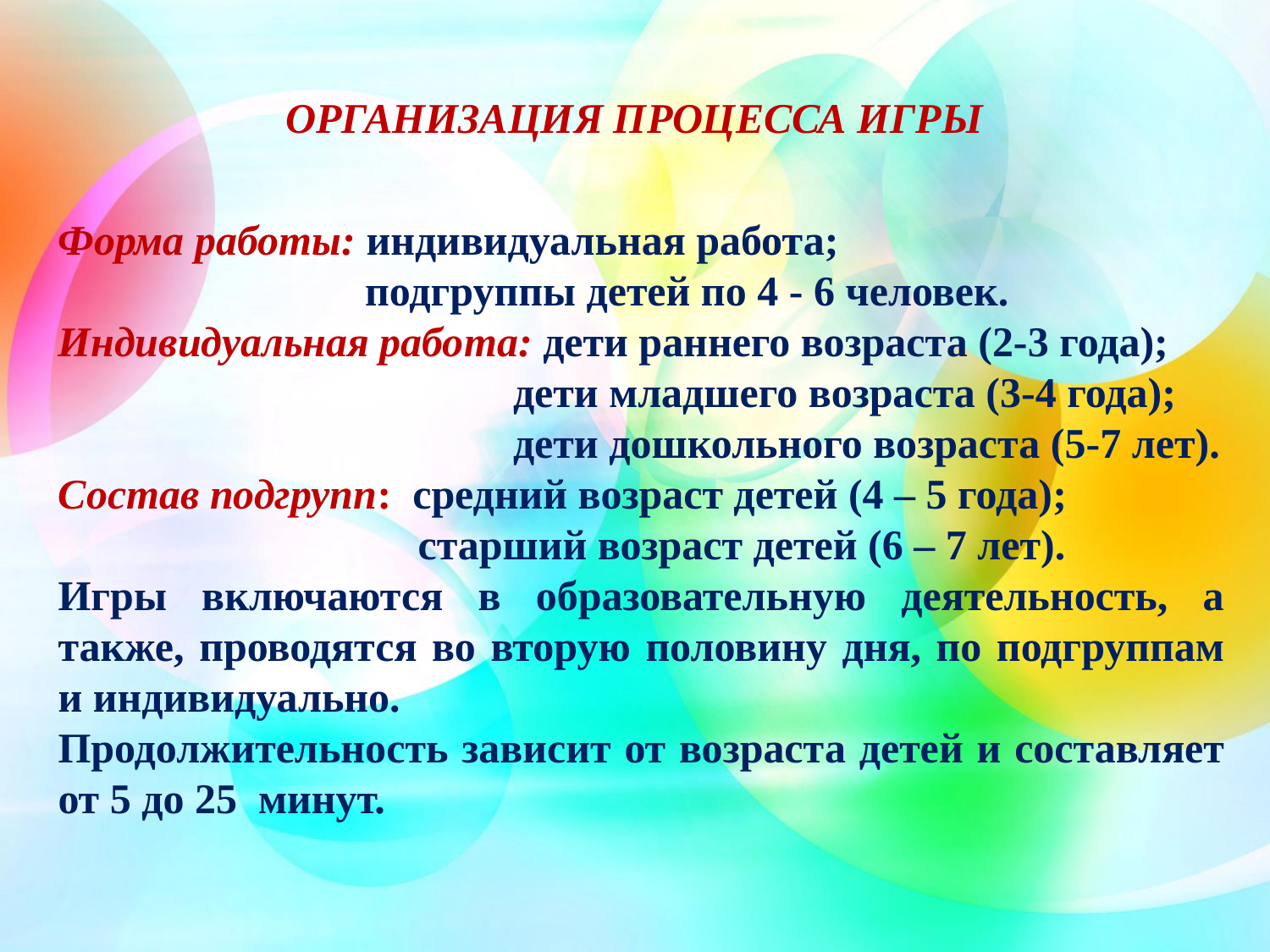

# ОРГАНИЗАЦИЯ ПРОЦЕССА ИГРЫ
Форма работы: индивидуальная работа;
                             подгруппы детей по 4 - 6 человек.
Индивидуальная работа: дети раннего возраста (2-3 года);
                                           дети младшего возраста (3-4 года);
                                           дети дошкольного возраста (5-7 лет).
Состав подгрупп:  средний возраст детей (4 – 5 года);
                                  старший возраст детей (6 – 7 лет).
Игры включаются в образовательную деятельность, а также, проводятся во вторую половину дня, по подгруппам и индивидуально.
Продолжительность зависит от возраста детей и составляет от 5 до 25  минут.